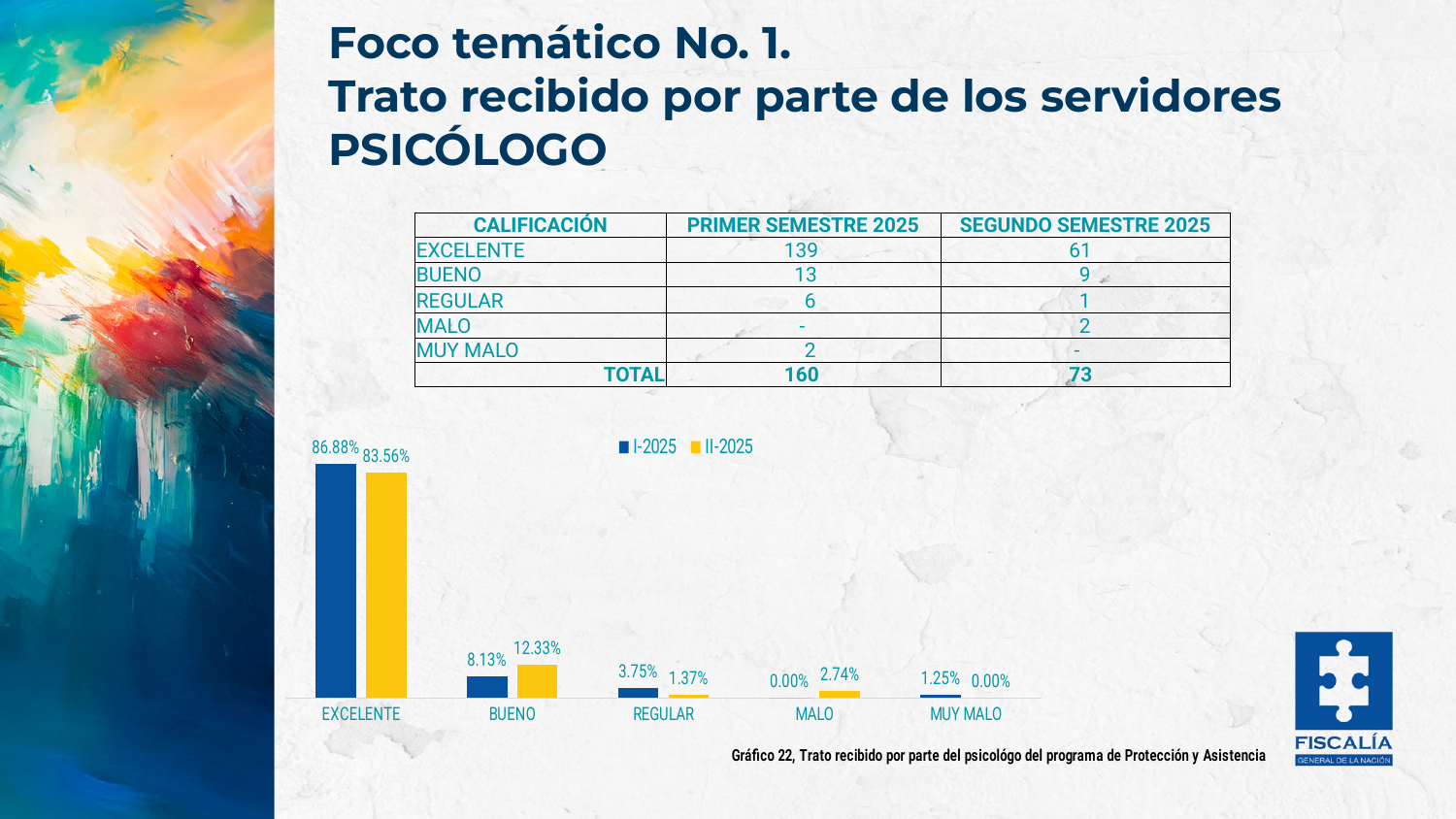

Foco temático No. 1.
Trato recibido por parte de los servidores
PSICÓLOGO
| CALIFICACIÓN​ | PRIMER SEMESTRE 2025 | SEGUNDO SEMESTRE 2025 |
| --- | --- | --- |
| EXCELENTE | 139 | 61 |
| BUENO | 13 | 9 |
| REGULAR | 6 | 1 |
| MALO | - | 2 |
| MUY MALO | 2 | - |
| TOTAL​ | 160 | 73 |

### Chart: Gráfico 22, Trato recibido por parte del psicológo del programa de Protección y Asistencia

| Category | I-2025 | II-2025 |
|---|---|---|
| EXCELENTE | 0.86875 | 0.8356164383561644 |
| BUENO | 0.08125 | 0.1232876712328767 |
| REGULAR | 0.0375 | 0.0136986301369863 |
| MALO | 0.0 | 0.0273972602739726 |
| MUY MALO | 0.0125 | 0.0 |